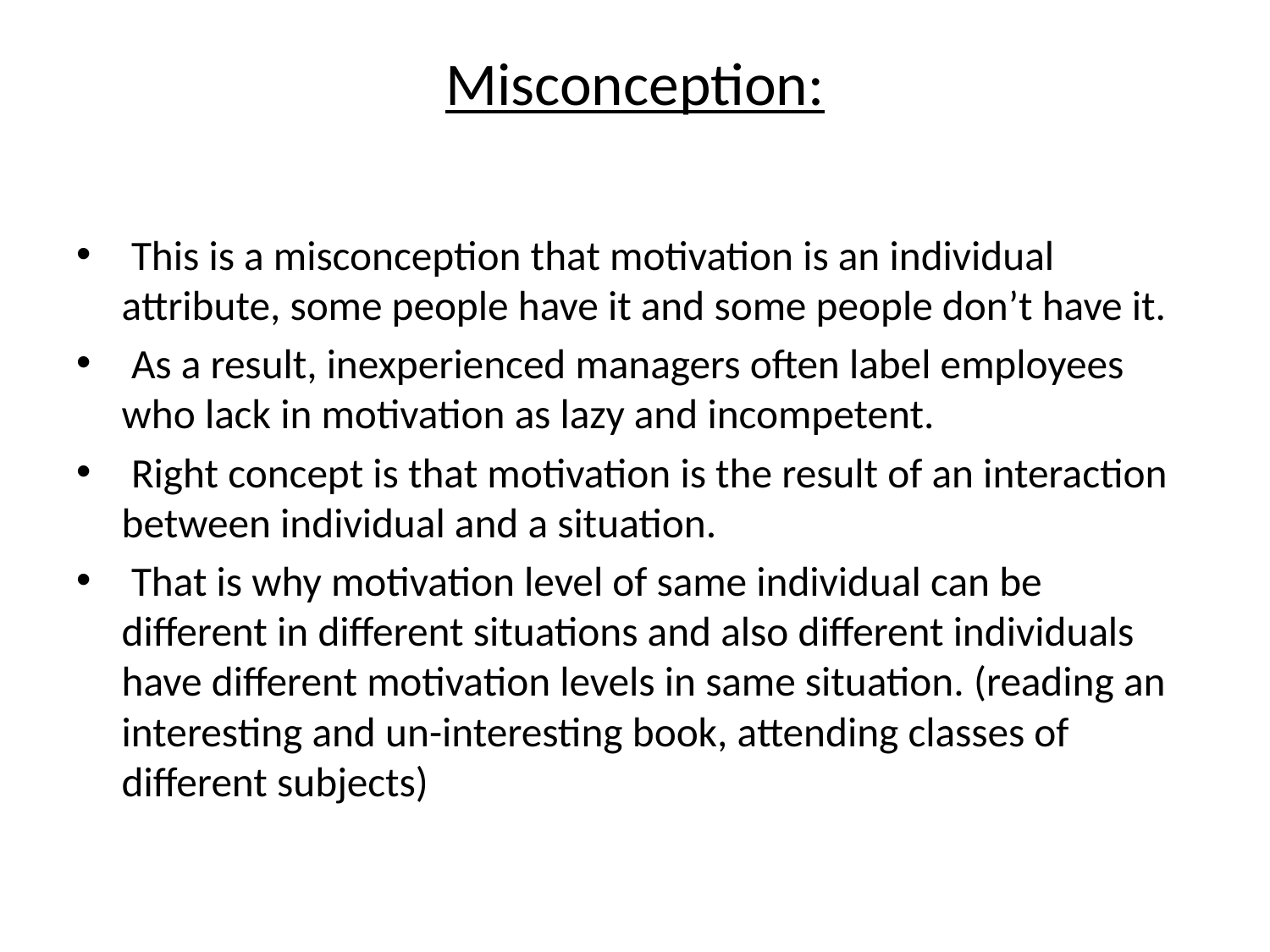

# Misconception:
 This is a misconception that motivation is an individual attribute, some people have it and some people don’t have it.
 As a result, inexperienced managers often label employees who lack in motivation as lazy and incompetent.
 Right concept is that motivation is the result of an interaction between individual and a situation.
 That is why motivation level of same individual can be different in different situations and also different individuals have different motivation levels in same situation. (reading an interesting and un-interesting book, attending classes of different subjects)